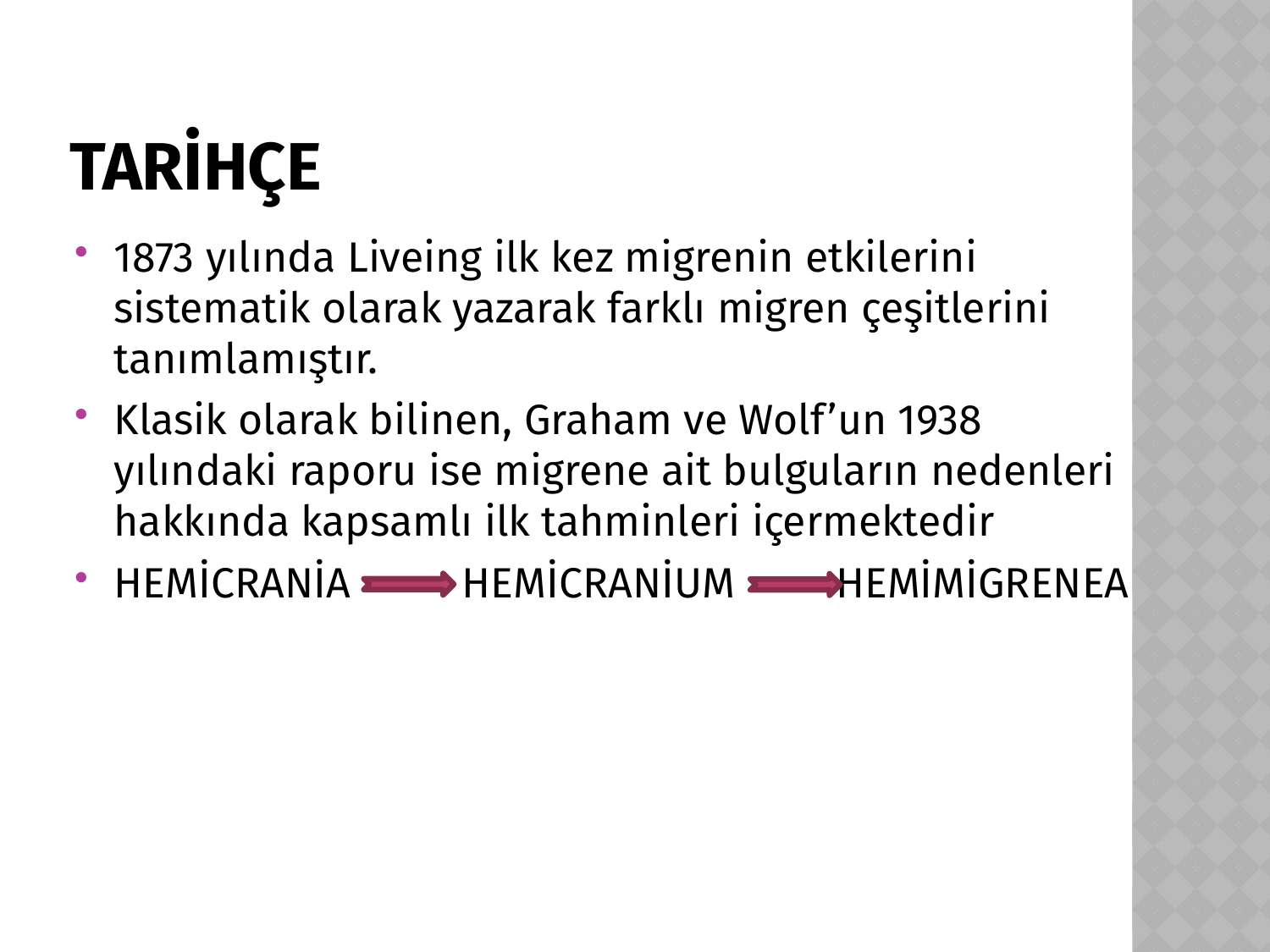

# TARİHÇE
1873 yılında Liveing ilk kez migrenin etkilerini sistematik olarak yazarak farklı migren çeşitlerini tanımlamıştır.
Klasik olarak bilinen, Graham ve Wolf’un 1938 yılındaki raporu ise migrene ait bulguların nedenleri hakkında kapsamlı ilk tahminleri içermektedir
HEMİCRANİA          HEMİCRANİUM         HEMİMİGRENEA